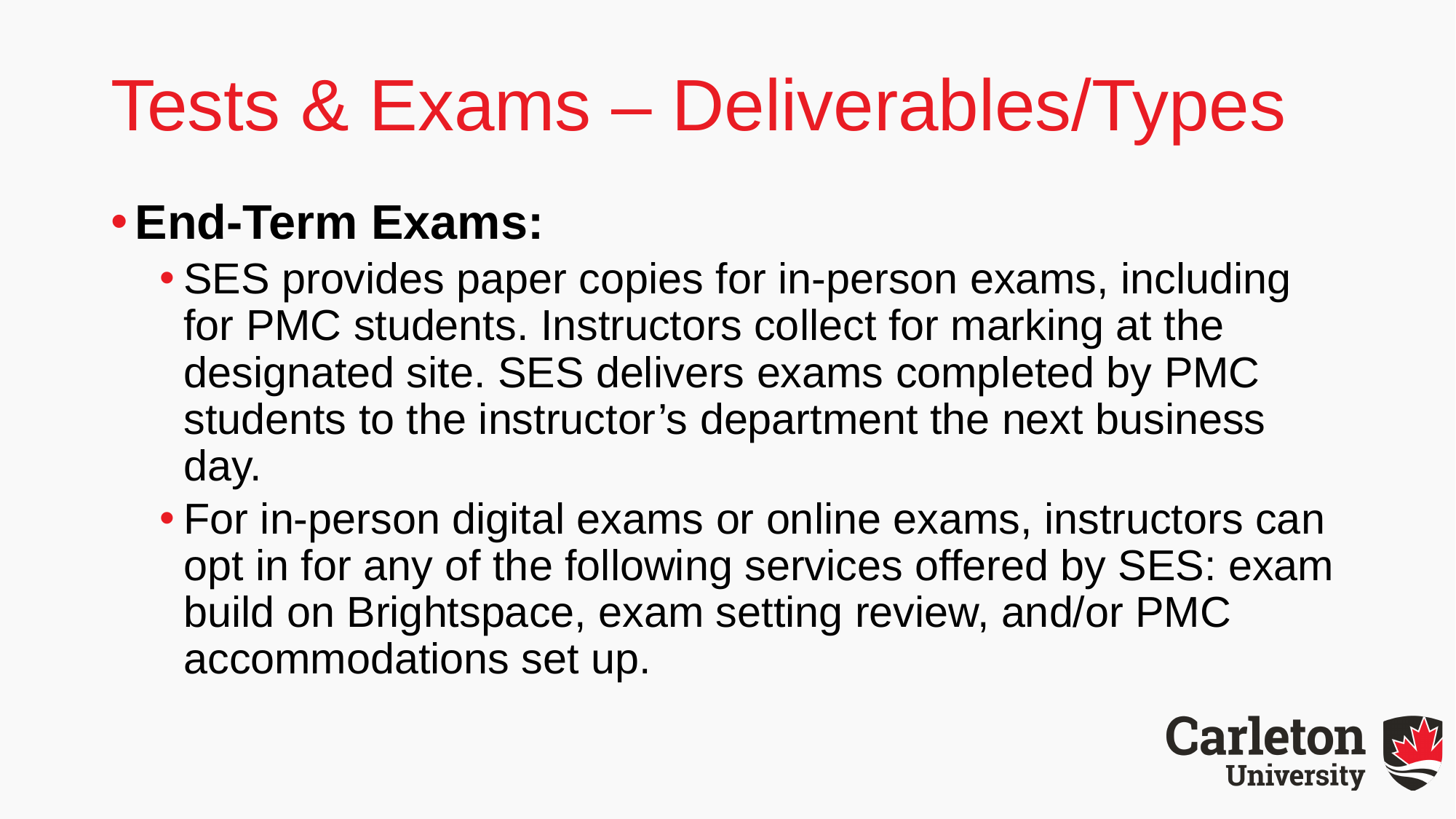

# Tests & Exams – Deliverables/Types
End-Term Exams:
SES provides paper copies for in-person exams, including for PMC students. Instructors collect for marking at the designated site. SES delivers exams completed by PMC students to the instructor’s department the next business day.
For in-person digital exams or online exams, instructors can opt in for any of the following services offered by SES: exam build on Brightspace, exam setting review, and/or PMC accommodations set up.